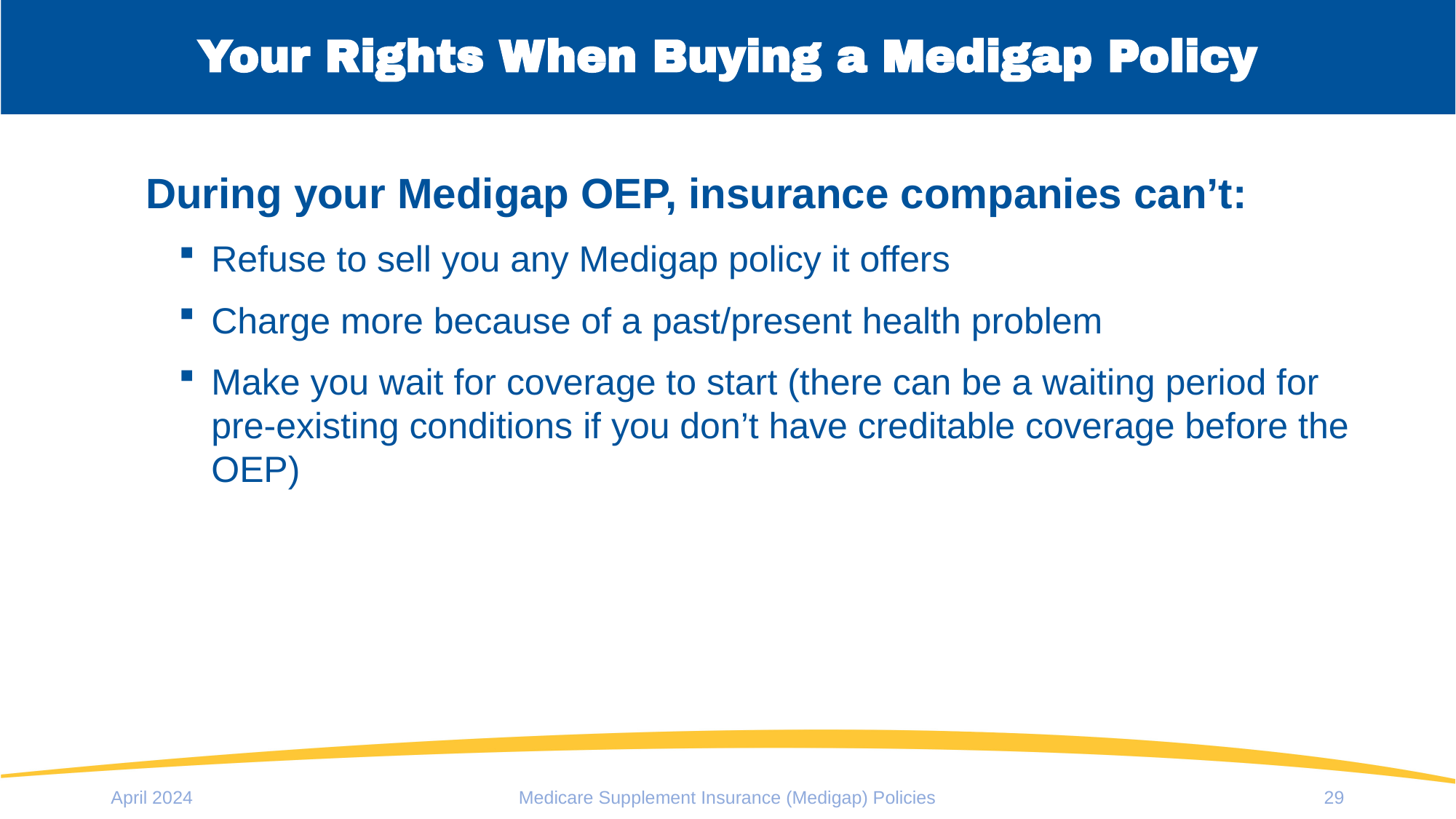

# Your Rights When Buying a Medigap Policy
During your Medigap OEP, insurance companies can’t:
Refuse to sell you any Medigap policy it offers
Charge more because of a past/present health problem
Make you wait for coverage to start (there can be a waiting period for pre-existing conditions if you don’t have creditable coverage before the OEP)
April 2024
Medicare Supplement Insurance (Medigap) Policies
29